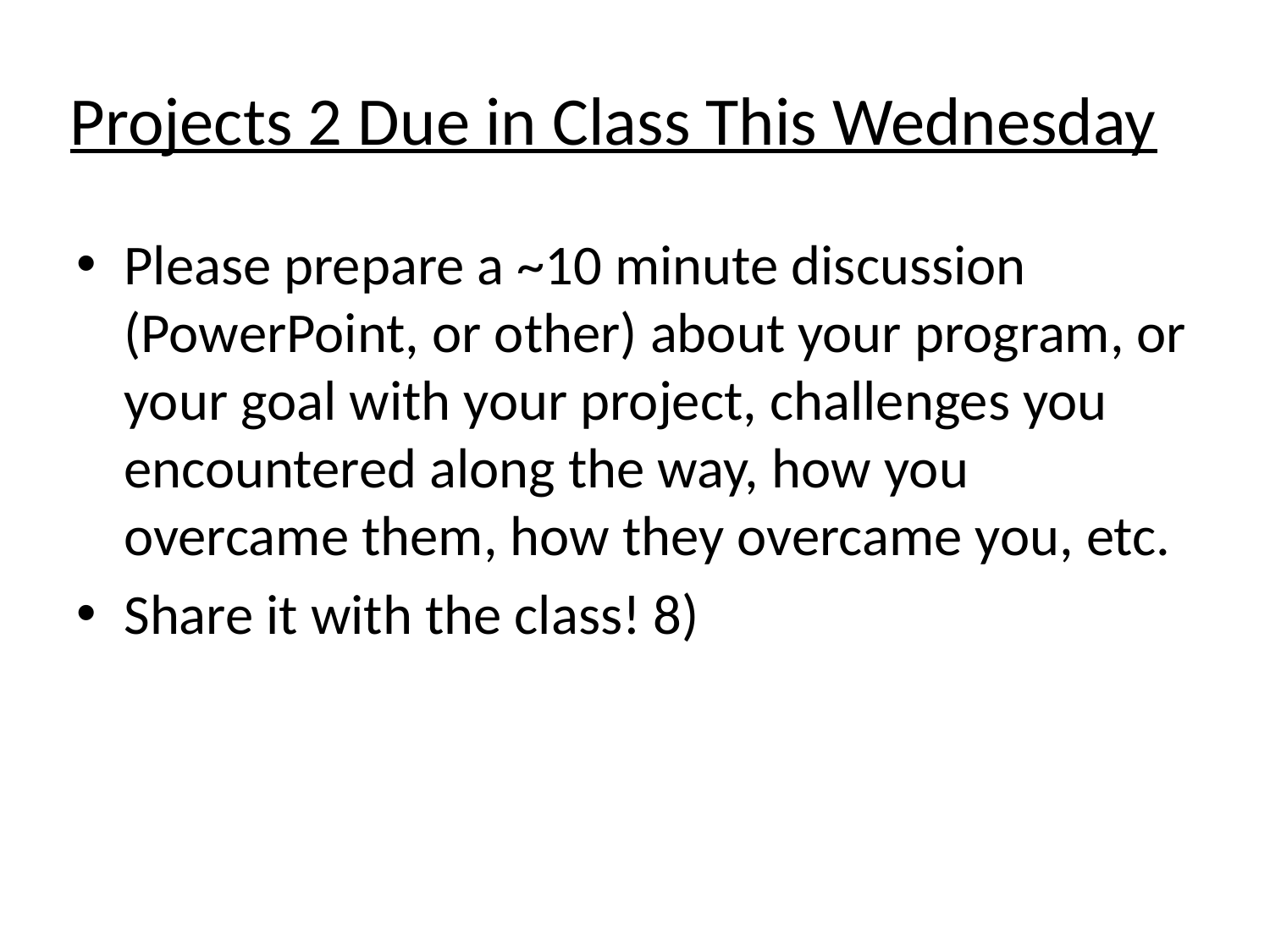

# Projects 2 Due in Class This Wednesday
Please prepare a ~10 minute discussion (PowerPoint, or other) about your program, or your goal with your project, challenges you encountered along the way, how you overcame them, how they overcame you, etc.
Share it with the class! 8)